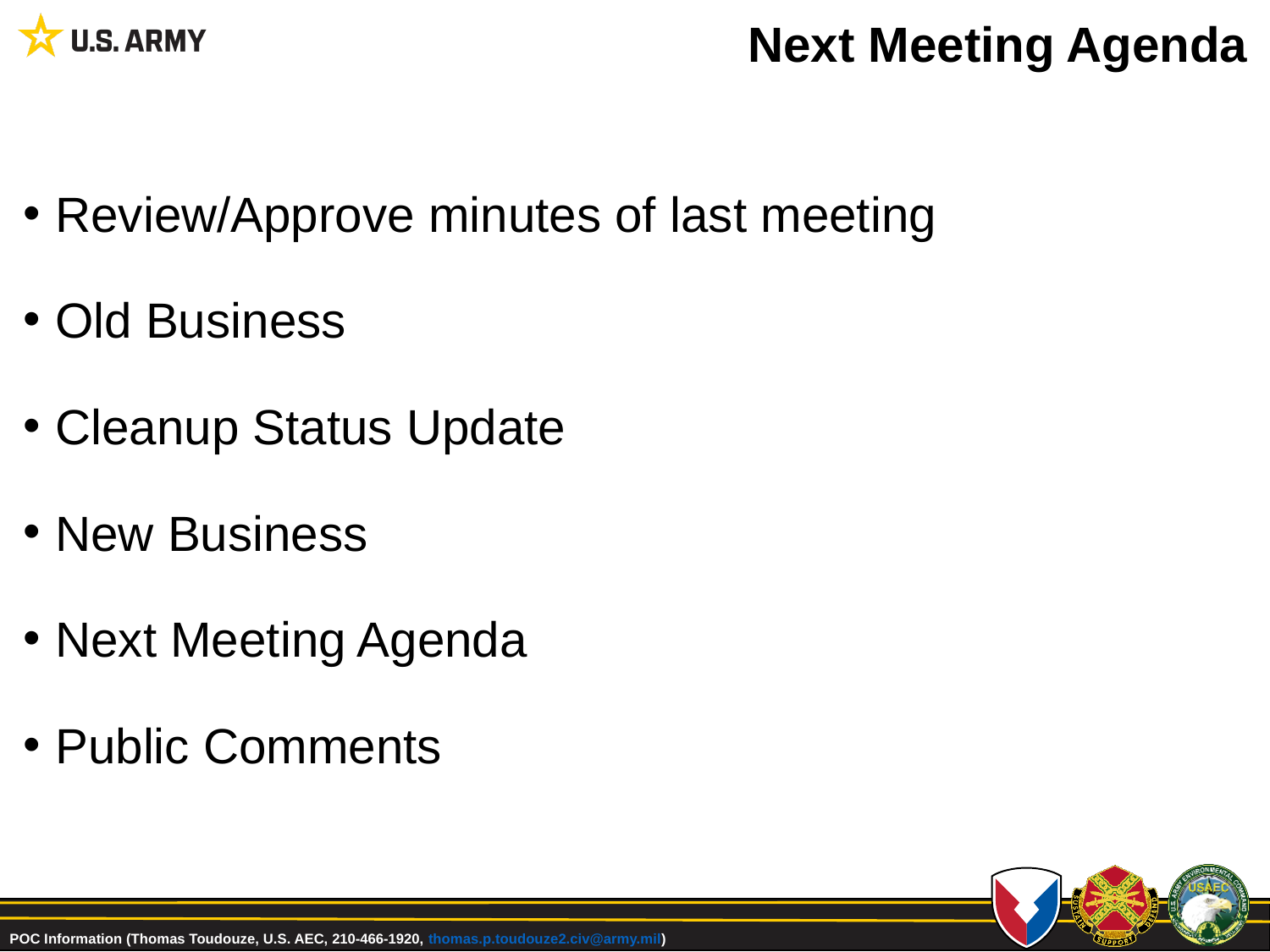

# Next Meeting Agenda
Review/Approve minutes of last meeting
Old Business
Cleanup Status Update
New Business
Next Meeting Agenda
Public Comments